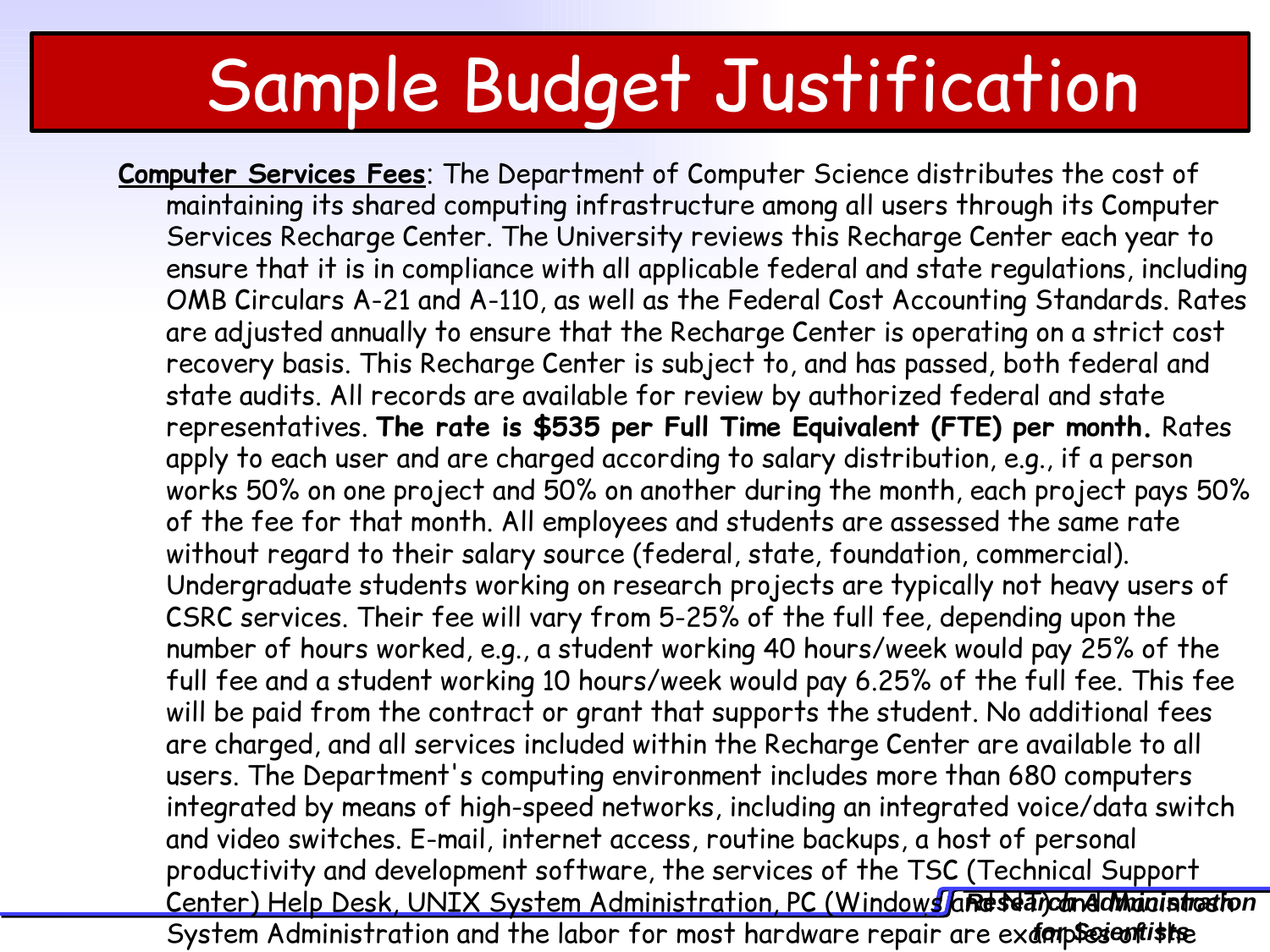

Sample Budget Justification

Computer Services Fees: The Department of Computer Science distributes the cost of maintaining its shared computing infrastructure among all users through its Computer Services Recharge Center. The University reviews this Recharge Center each year to ensure that it is in compliance with all applicable federal and state regulations, including OMB Circulars A-21 and A-110, as well as the Federal Cost Accounting Standards. Rates are adjusted annually to ensure that the Recharge Center is operating on a strict cost recovery basis. This Recharge Center is subject to, and has passed, both federal and state audits. All records are available for review by authorized federal and state representatives. The rate is $535 per Full Time Equivalent (FTE) per month. Rates apply to each user and are charged according to salary distribution, e.g., if a person works 50% on one project and 50% on another during the month, each project pays 50% of the fee for that month. All employees and students are assessed the same rate without regard to their salary source (federal, state, foundation, commercial). Undergraduate students working on research projects are typically not heavy users of CSRC services. Their fee will vary from 5-25% of the full fee, depending upon the number of hours worked, e.g., a student working 40 hours/week would pay 25% of the full fee and a student working 10 hours/week would pay 6.25% of the full fee. This fee will be paid from the contract or grant that supports the student. No additional fees are charged, and all services included within the Recharge Center are available to all users. The Department's computing environment includes more than 680 computers integrated by means of high-speed networks, including an integrated voice/data switch and video switches. E-mail, internet access, routine backups, a host of personal productivity and development software, the services of the TSC (Technical Support Center) Help Desk, UNIX System Administration, PC (Windows and NT) and Macintosh System Administration and the labor for most hardware repair are examples of the available services.